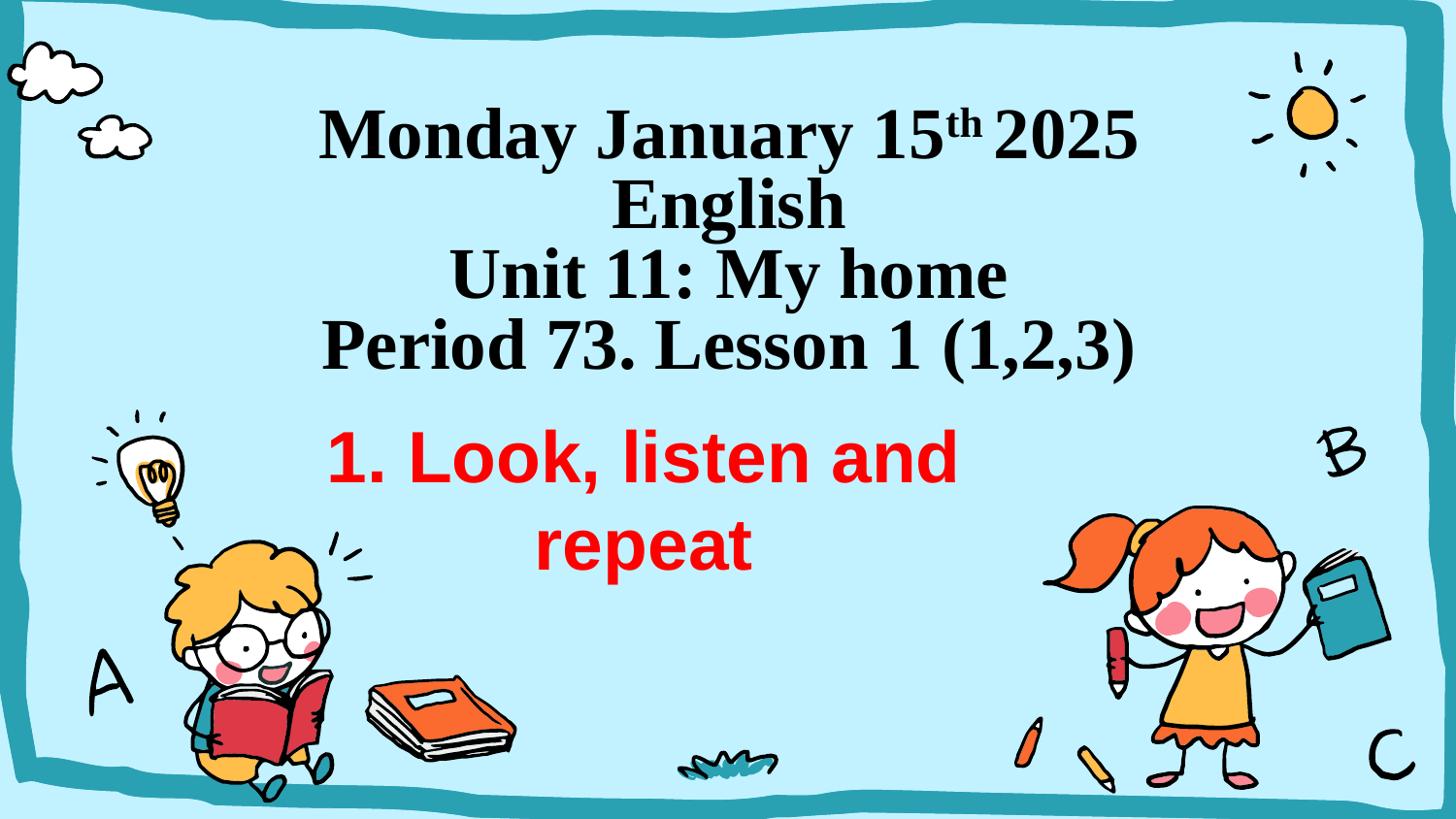

# Monday January 15th 2025 English Unit 11: My home Period 73. Lesson 1 (1,2,3)

1. Look, listen and repeat